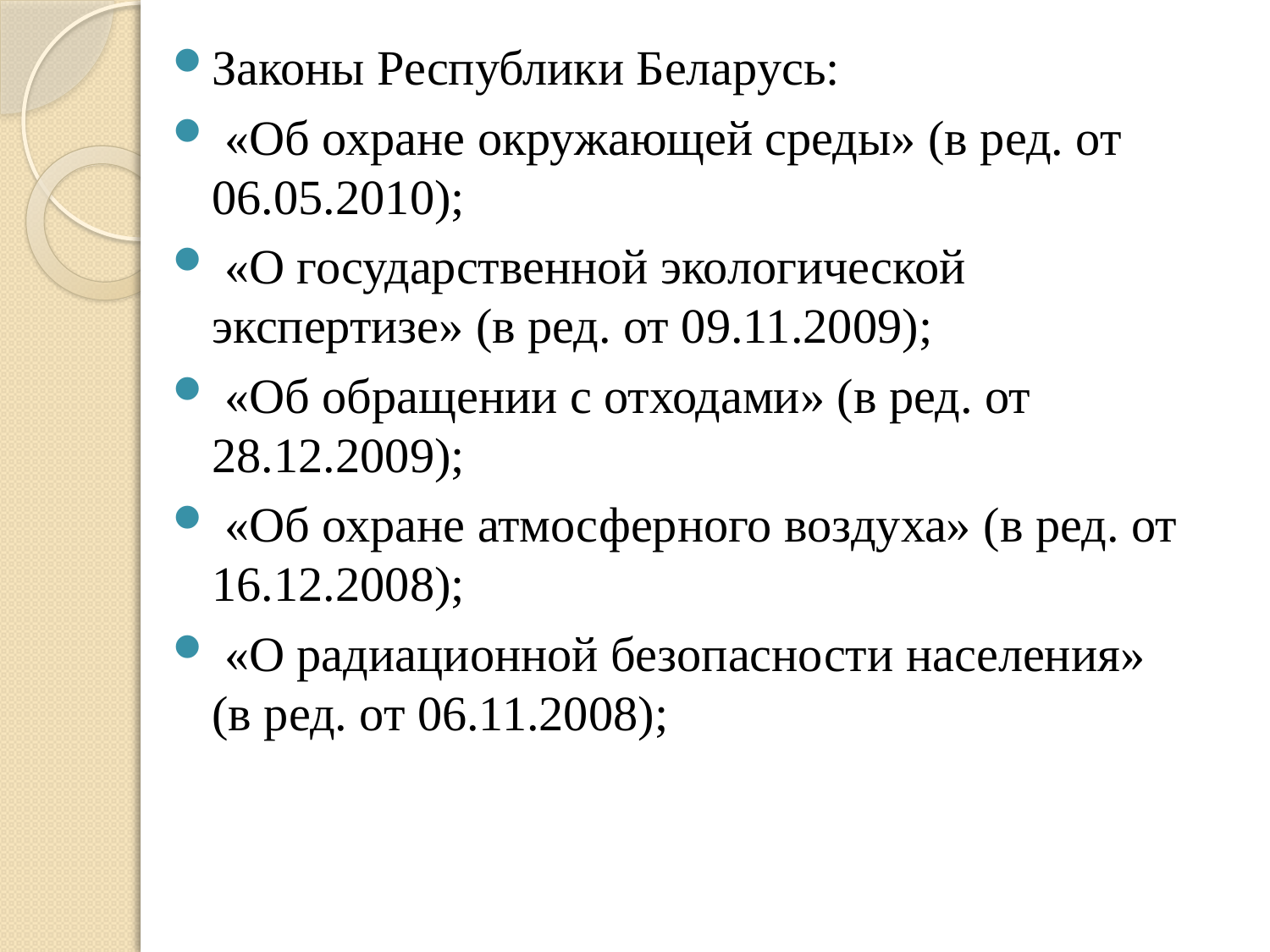

Законы Республики Беларусь:
 «Об охране окружающей среды» (в ред. от 06.05.2010);
 «О государственной экологической экспертизе» (в ред. от 09.11.2009);
 «Об обращении с отходами» (в ред. от 28.12.2009);
 «Об охране атмосферного воздуха» (в ред. от 16.12.2008);
 «О радиационной безопасности населения» (в ред. от 06.11.2008);